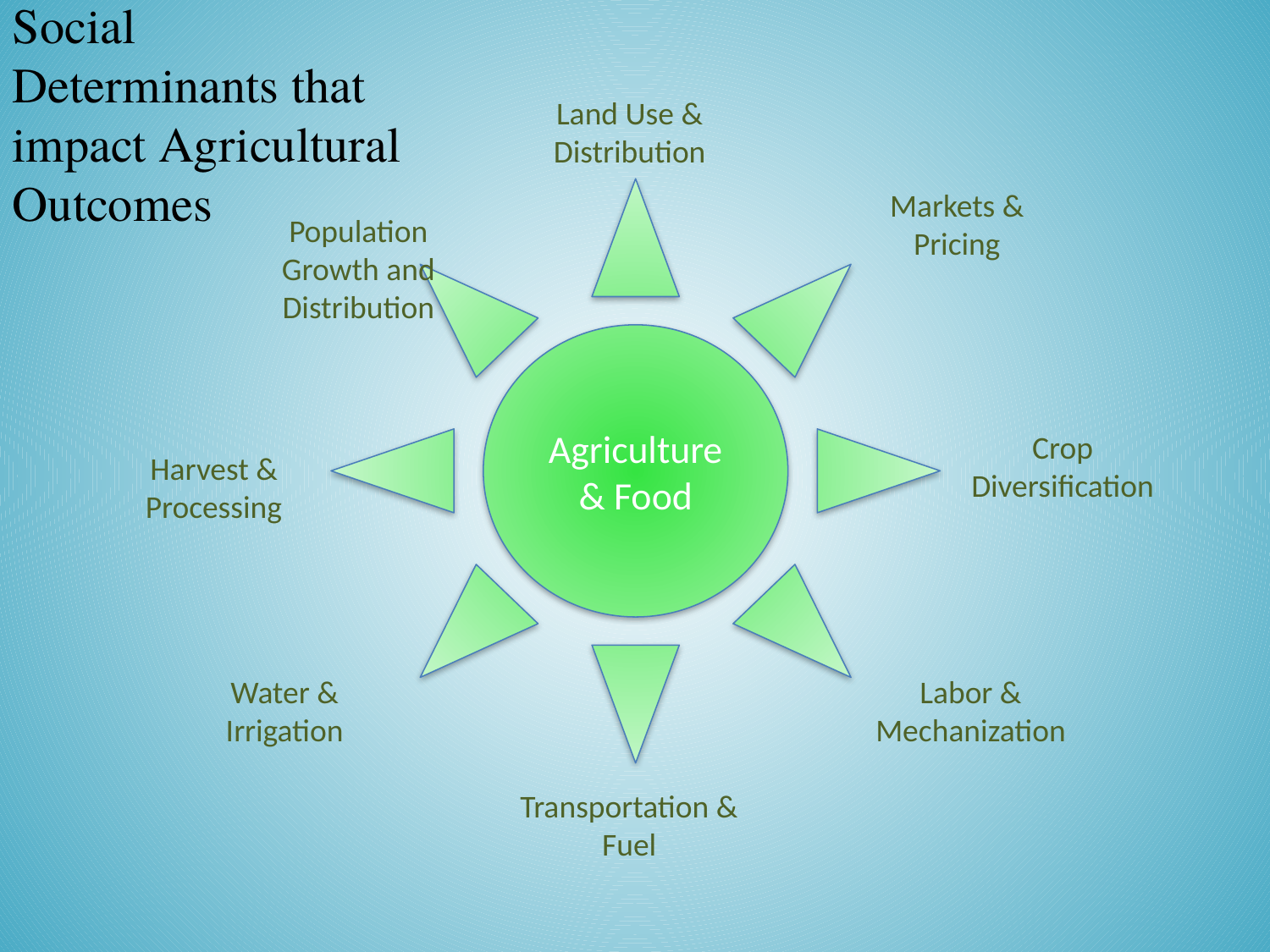

Social
Determinants that
impact Agricultural
Outcomes
Land Use & Distribution
Agriculture & Food
Markets & Pricing
Crop Diversification
Harvest & Processing
Water & Irrigation
Labor & Mechanization
Transportation & Fuel
Population Growth and Distribution